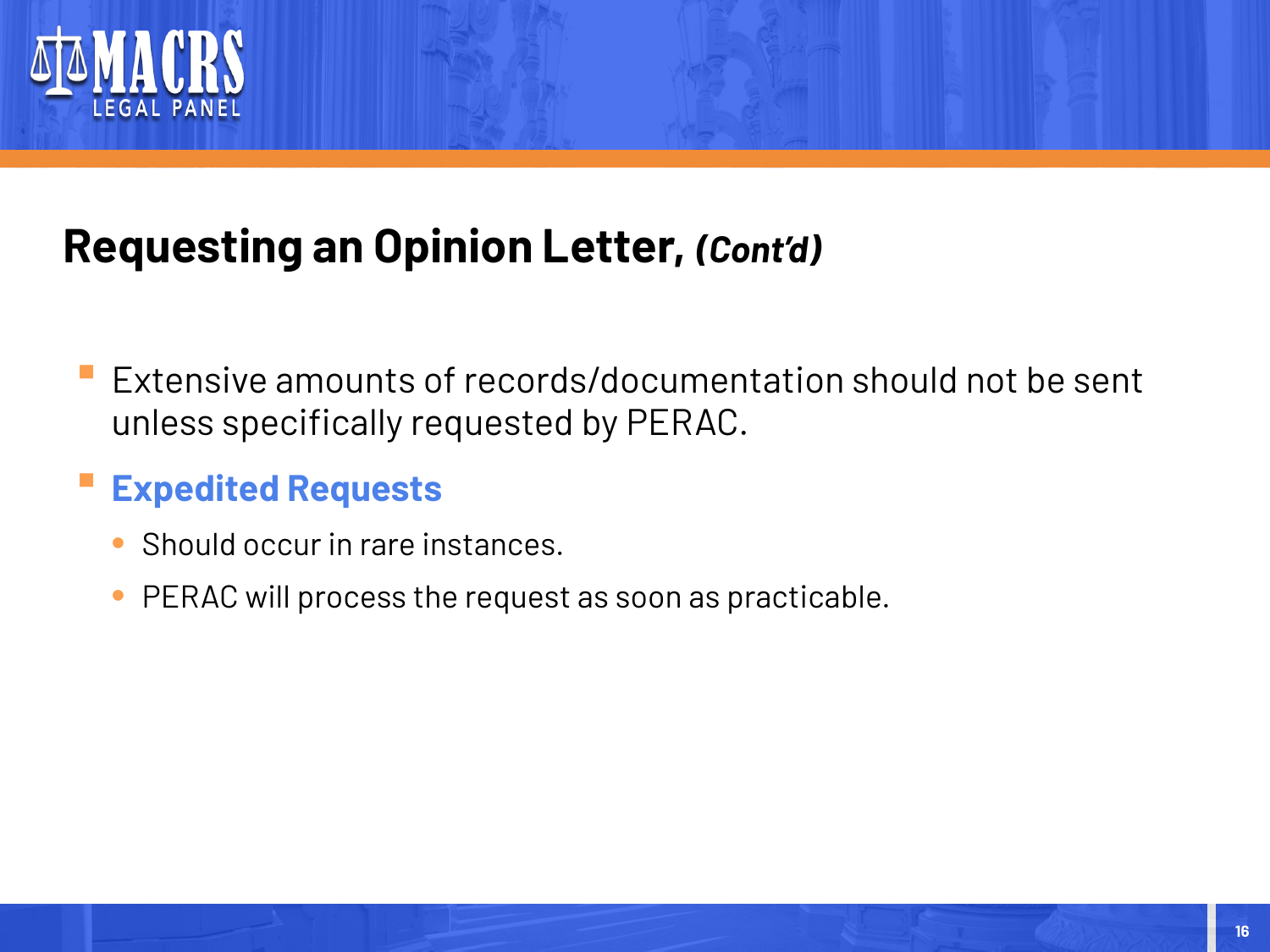

# Requesting an Opinion Letter, (Cont’d)
Extensive amounts of records/documentation should not be sent unless specifically requested by PERAC.
Expedited Requests
Should occur in rare instances.
PERAC will process the request as soon as practicable.
16